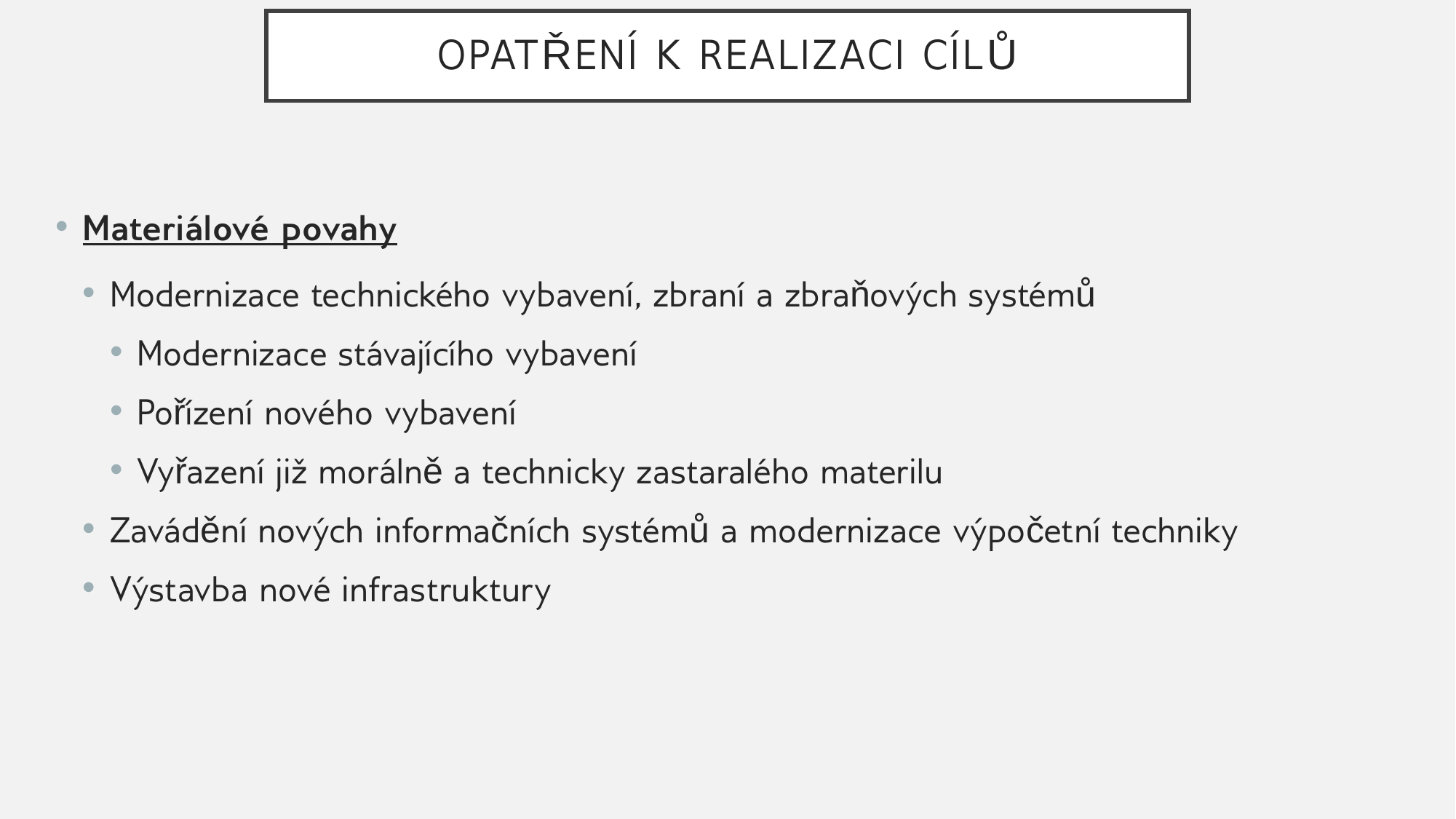

# OPATŘENÍ K REALIZACI CÍlŮ
Materiálové povahy
Modernizace technického vybavení, zbraní a zbraňových systémů
Modernizace stávajícího vybavení
Pořízení nového vybavení
Vyřazení již morálně a technicky zastaralého materilu
Zavádění nových informačních systémů a modernizace výpočetní techniky
Výstavba nové infrastruktury